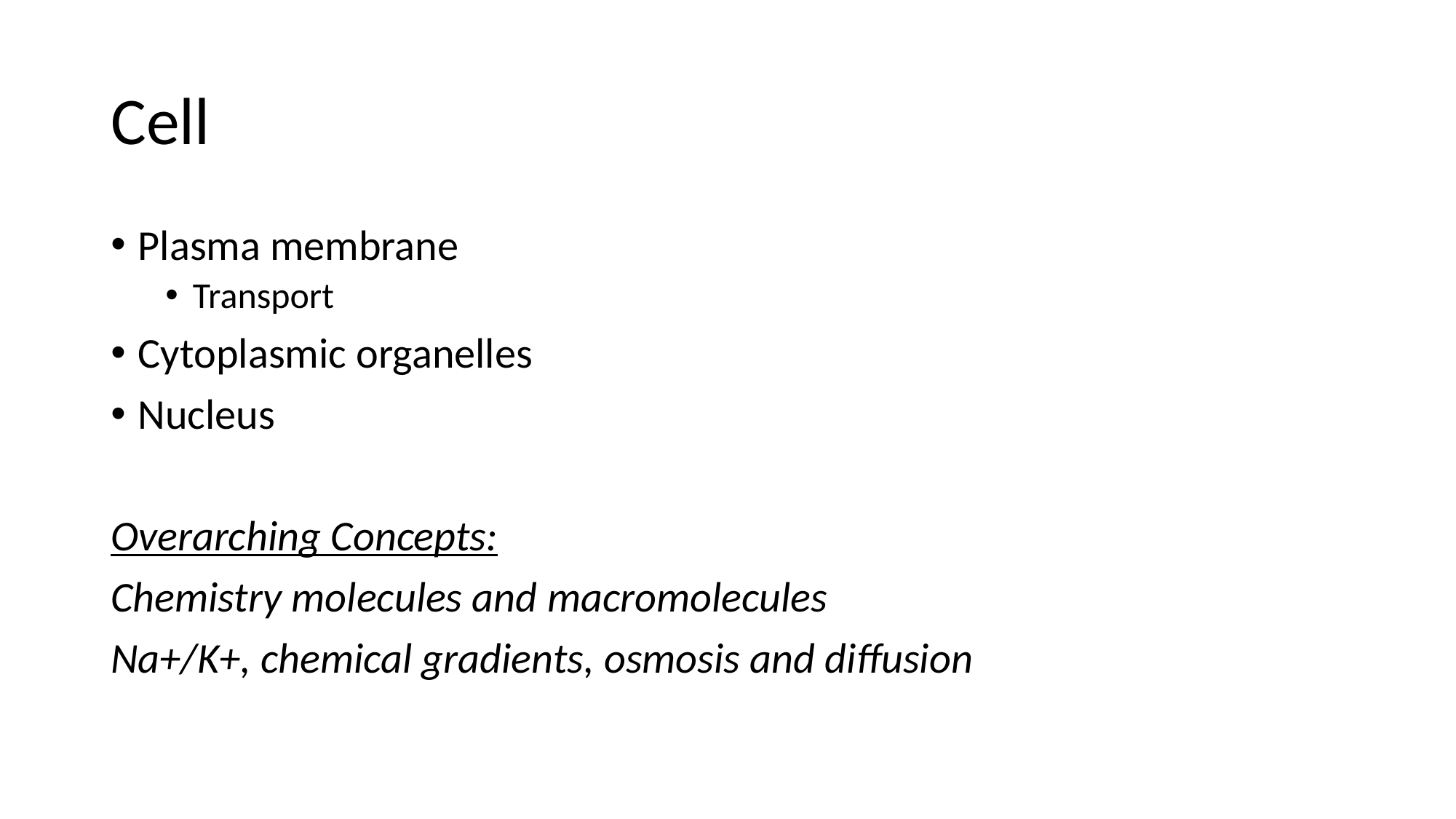

# Cell
Plasma membrane
Transport
Cytoplasmic organelles
Nucleus

Overarching Concepts:
Chemistry molecules and macromolecules
Na+/K+, chemical gradients, osmosis and diffusion